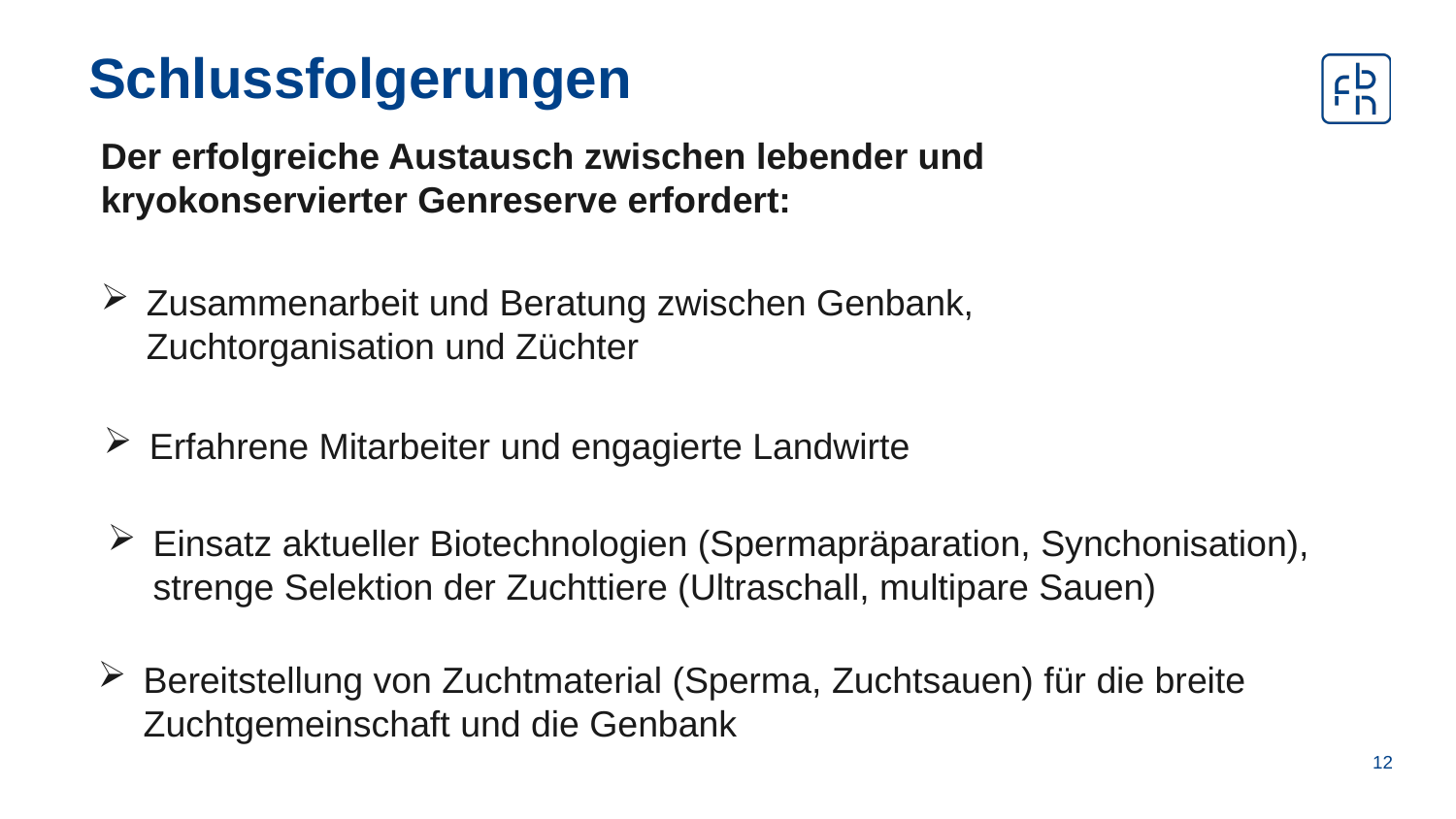

Schlussfolgerungen
Der erfolgreiche Austausch zwischen lebender und
kryokonservierter Genreserve erfordert:
Zusammenarbeit und Beratung zwischen Genbank,
Zuchtorganisation und Züchter
Erfahrene Mitarbeiter und engagierte Landwirte
Einsatz aktueller Biotechnologien (Spermapräparation, Synchonisation),
strenge Selektion der Zuchttiere (Ultraschall, multipare Sauen)
Bereitstellung von Zuchtmaterial (Sperma, Zuchtsauen) für die breite Zuchtgemeinschaft und die Genbank